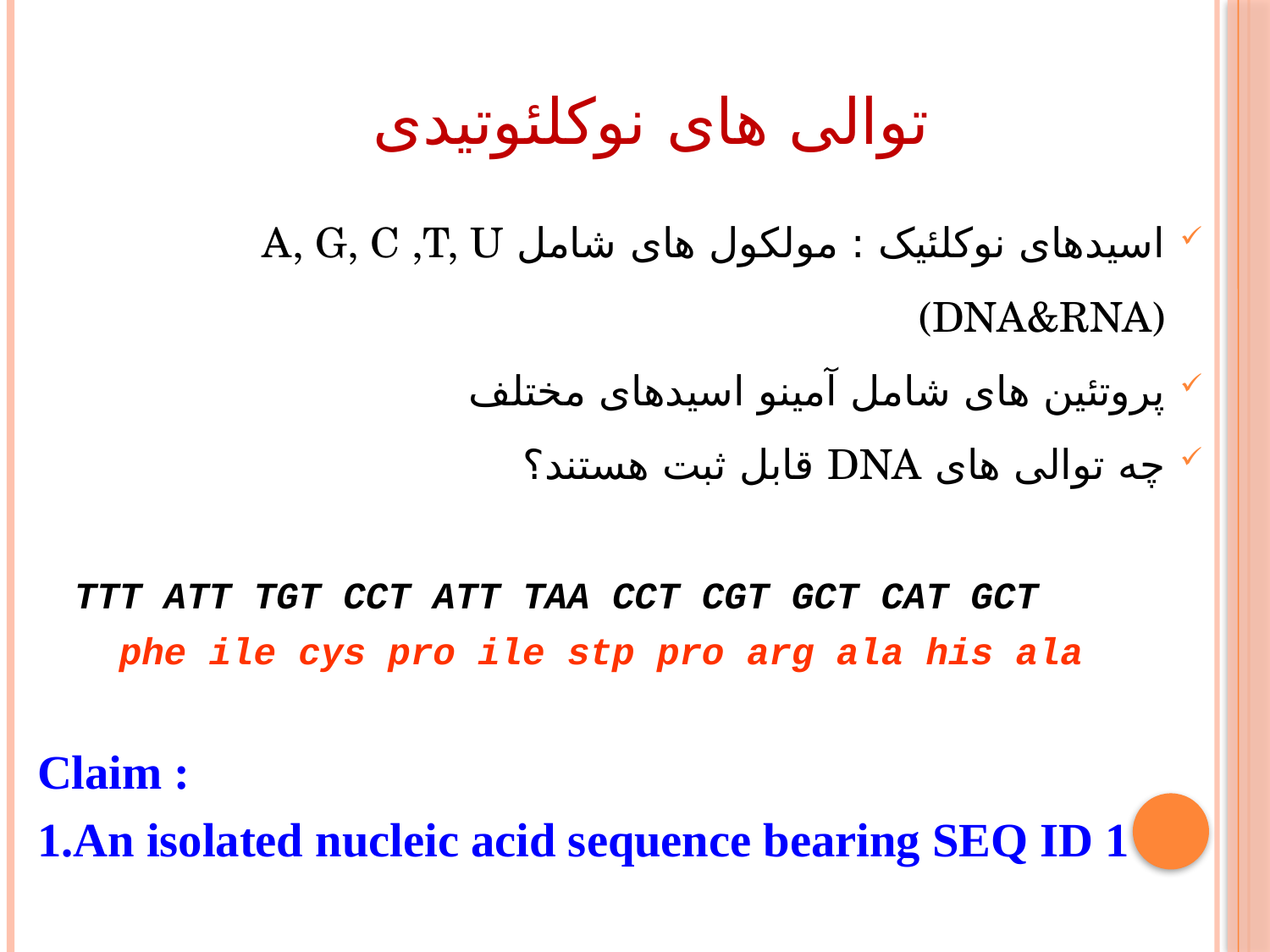

# توالی های نوکلئوتیدی
اسیدهای نوکلئیک : مولکول های شامل A, G, C ,T, U (DNA&RNA)
پروتئین های شامل آمینو اسیدهای مختلف
چه توالی های DNA قابل ثبت هستند؟

TTT ATT TGT CCT ATT TAA CCT CGT GCT CAT GCT
  phe ile cys pro ile stp pro arg ala his ala

Claim :
1.An isolated nucleic acid sequence bearing SEQ ID 1